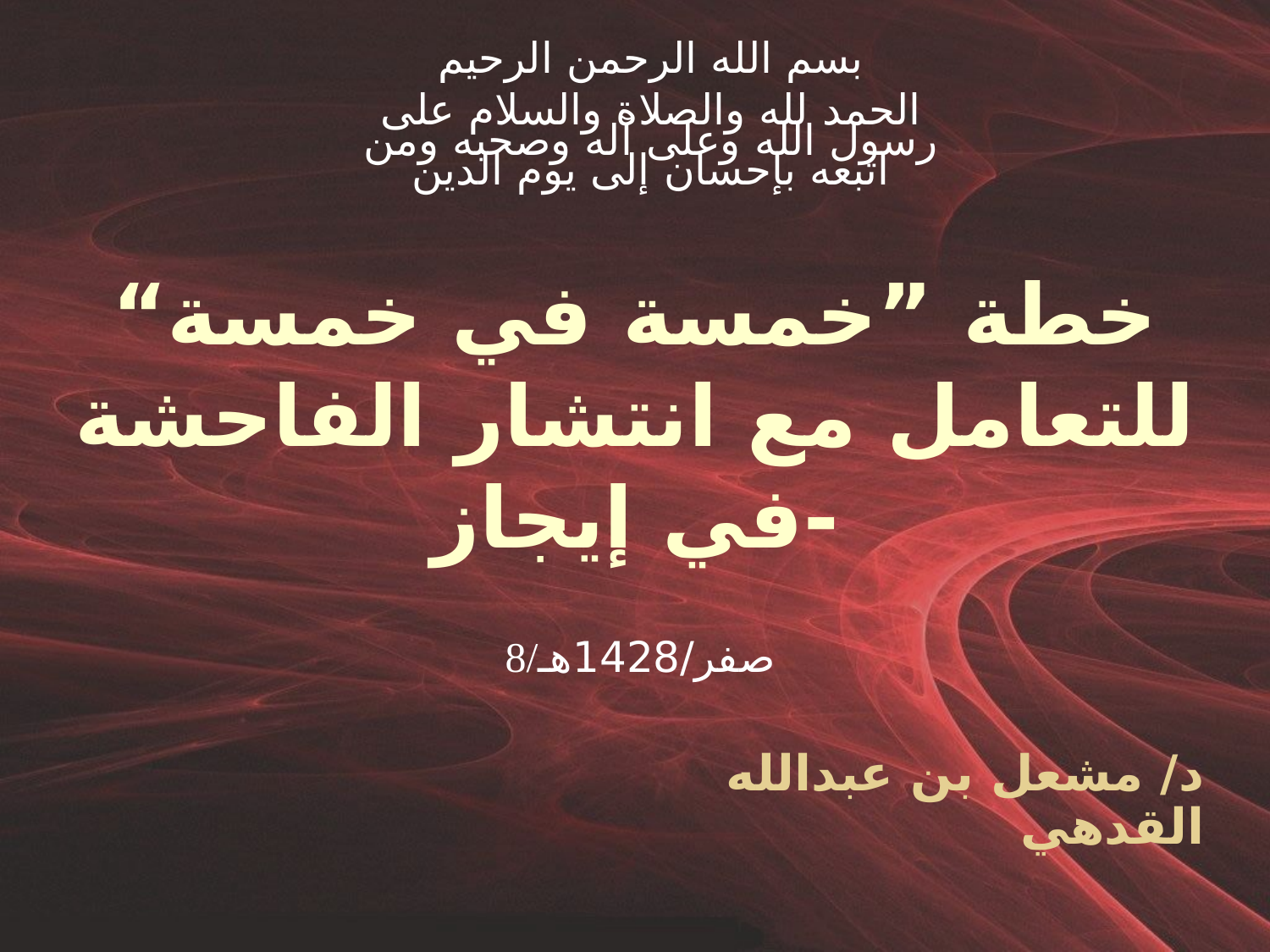

بسم الله الرحمن الرحيم
الحمد لله والصلاة والسلام على رسول الله وعلى آله وصحبه ومن اتبعه بإحسان إلى يوم الدين
# خطة ”خمسة في خمسة“ للتعامل مع انتشار الفاحشة -في إيجاز
8/صفر/1428هـ
د/ مشعل بن عبدالله القدهي